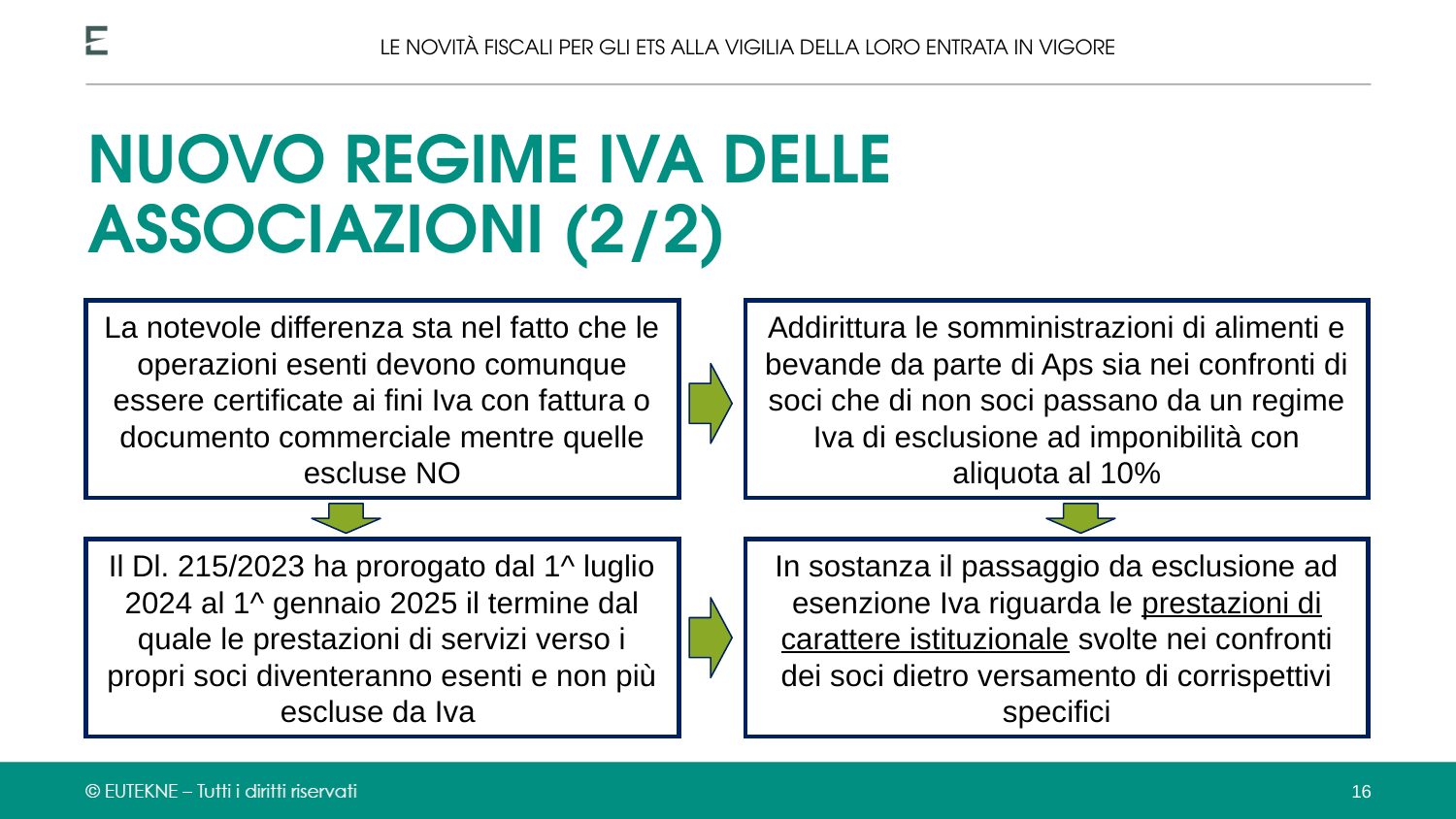

LE NOVITÀ FISCALI PER GLI ETS ALLA VIGILIA DELLA LORO ENTRATA IN VIGORE
NUOVO REGIME IVA DELLE ASSOCIAZIONI (2/2)
La notevole differenza sta nel fatto che le operazioni esenti devono comunque essere certificate ai fini Iva con fattura o documento commerciale mentre quelle escluse NO
Addirittura le somministrazioni di alimenti e bevande da parte di Aps sia nei confronti di soci che di non soci passano da un regime Iva di esclusione ad imponibilità con aliquota al 10%

In sostanza il passaggio da esclusione ad esenzione Iva riguarda le prestazioni di carattere istituzionale svolte nei confronti dei soci dietro versamento di corrispettivi specifici
Il Dl. 215/2023 ha prorogato dal 1^ luglio 2024 al 1^ gennaio 2025 il termine dal quale le prestazioni di servizi verso i propri soci diventeranno esenti e non più escluse da Iva

16